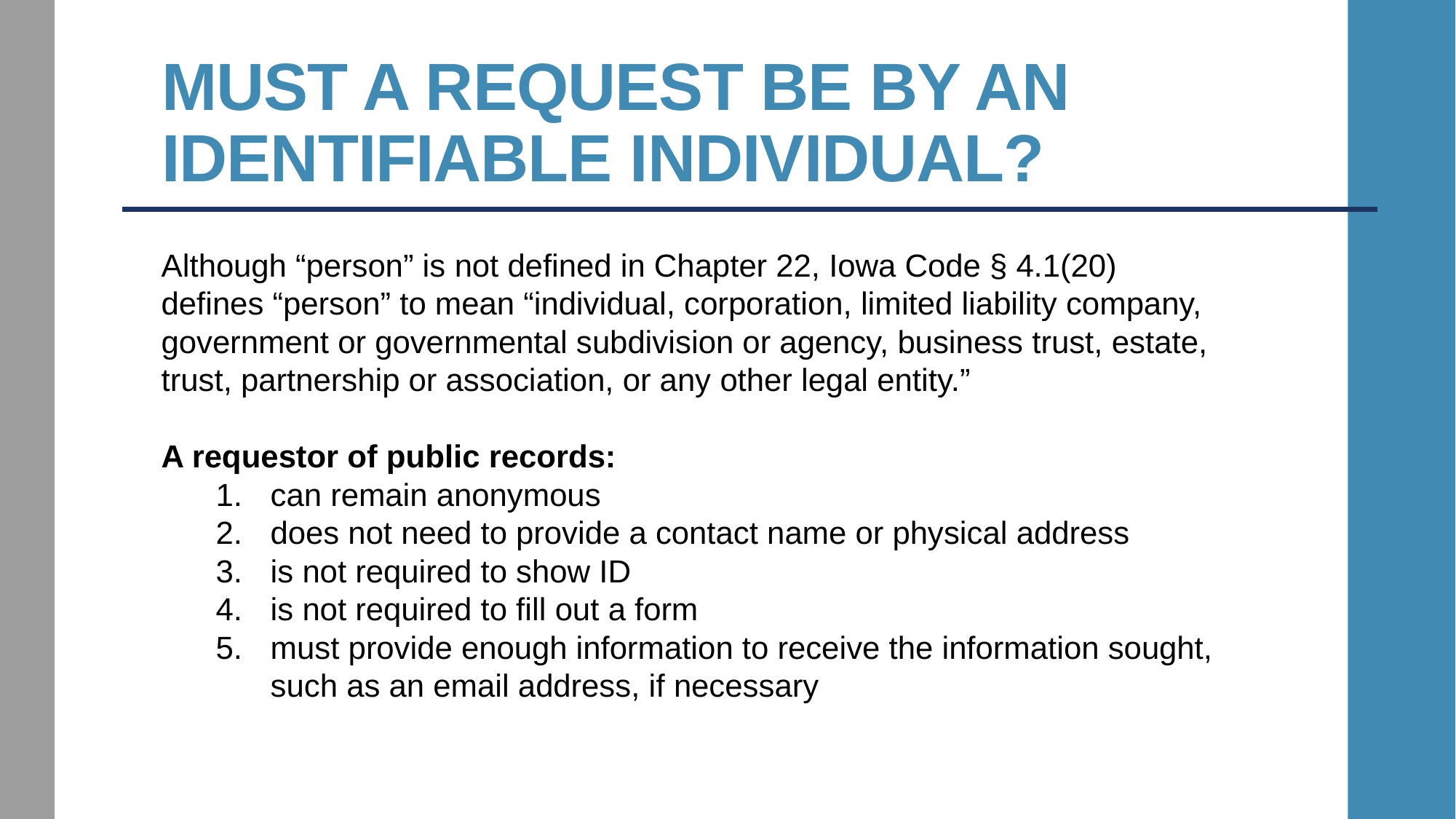

# Must a request be by an identifiable individual?
Although “person” is not defined in Chapter 22, Iowa Code § 4.1(20) defines “person” to mean “individual, corporation, limited liability company, government or governmental subdivision or agency, business trust, estate, trust, partnership or association, or any other legal entity.”

A requestor of public records:
can remain anonymous
does not need to provide a contact name or physical address
is not required to show ID
is not required to fill out a form
must provide enough information to receive the information sought, such as an email address, if necessary